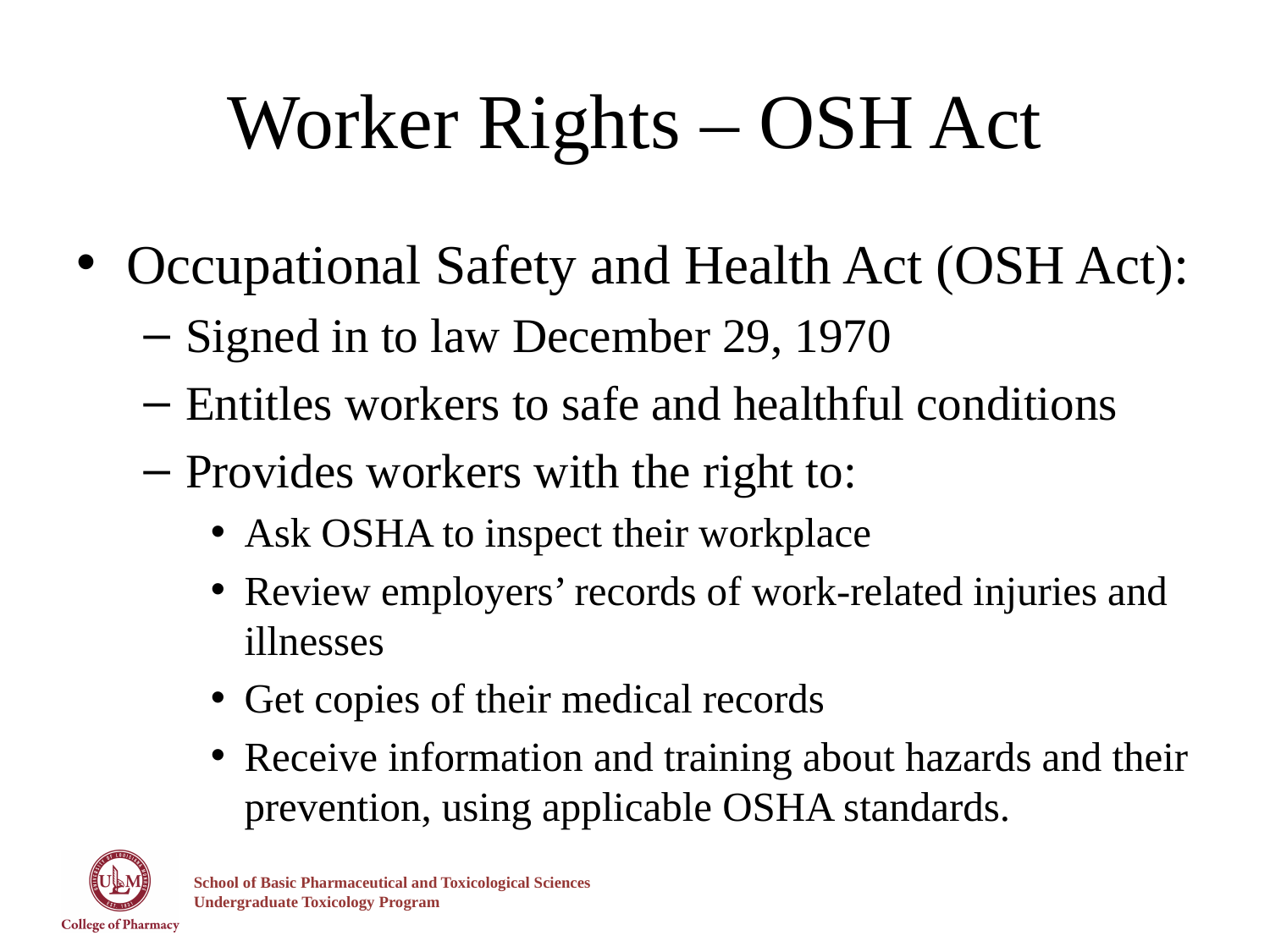

# Worker Rights – OSH Act
Occupational Safety and Health Act (OSH Act):
Signed in to law December 29, 1970
Entitles workers to safe and healthful conditions
Provides workers with the right to:
Ask OSHA to inspect their workplace
Review employers’ records of work-related injuries and illnesses
Get copies of their medical records
Receive information and training about hazards and their prevention, using applicable OSHA standards.